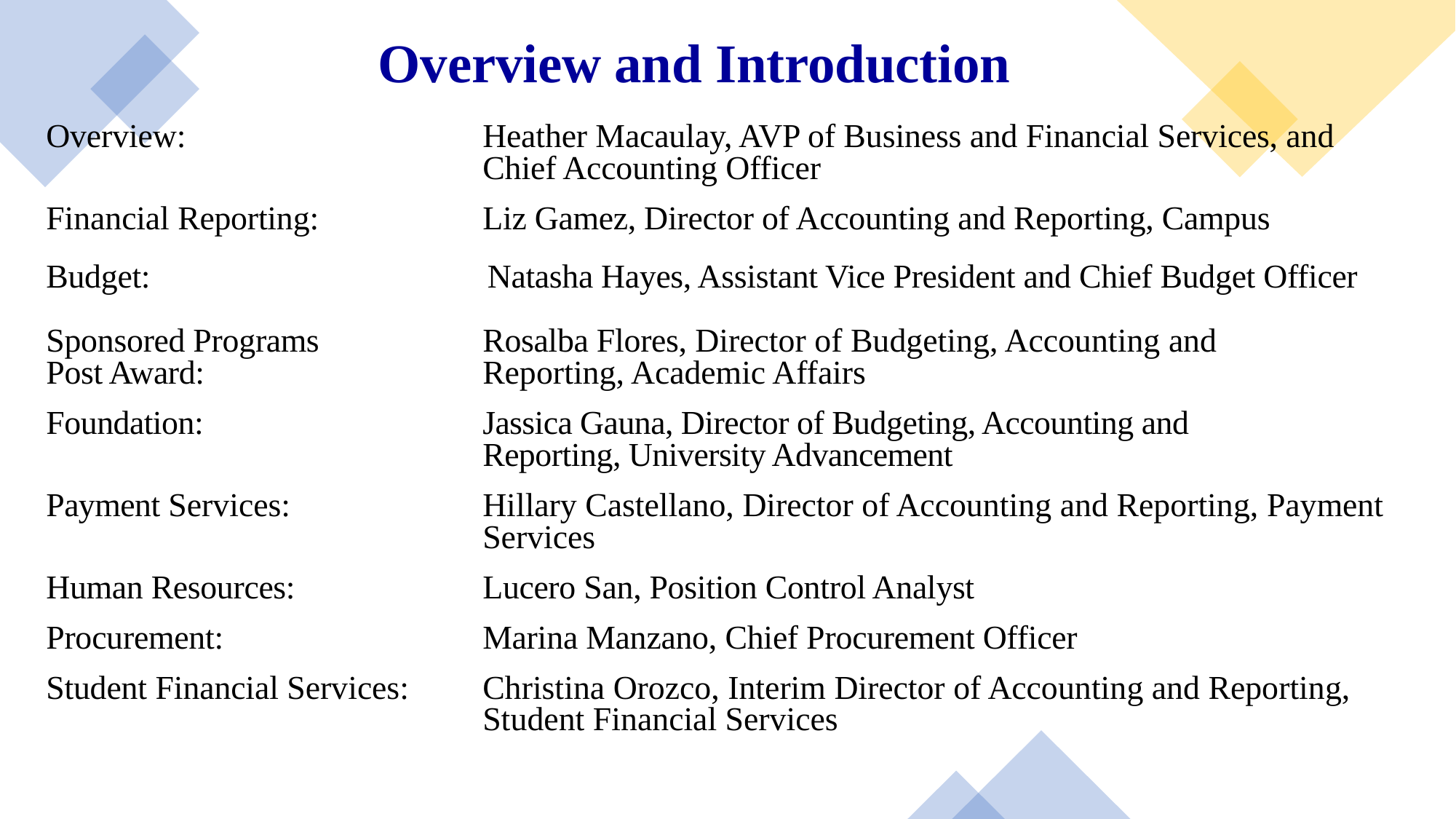

Overview and Introduction

Overview:			Heather Macaulay, AVP of Business and Financial Services, and 					Chief Accounting Officer
Financial Reporting:		Liz Gamez, Director of Accounting and Reporting, Campus
Budget:			              Natasha Hayes, Assistant Vice President and Chief Budget Officer

Sponsored Programs		Rosalba Flores, Director of Budgeting, Accounting and
Post Award:			Reporting, Academic Affairs
Foundation:			Jassica Gauna, Director of Budgeting, Accounting and 				   		Reporting, University Advancement
Payment Services:		Hillary Castellano, Director of Accounting and Reporting, Payment 				Services
Human Resources:		Lucero San, Position Control Analyst
Procurement:			Marina Manzano, Chief Procurement Officer
Student Financial Services:	Christina Orozco, Interim Director of Accounting and Reporting, 				Student Financial Services